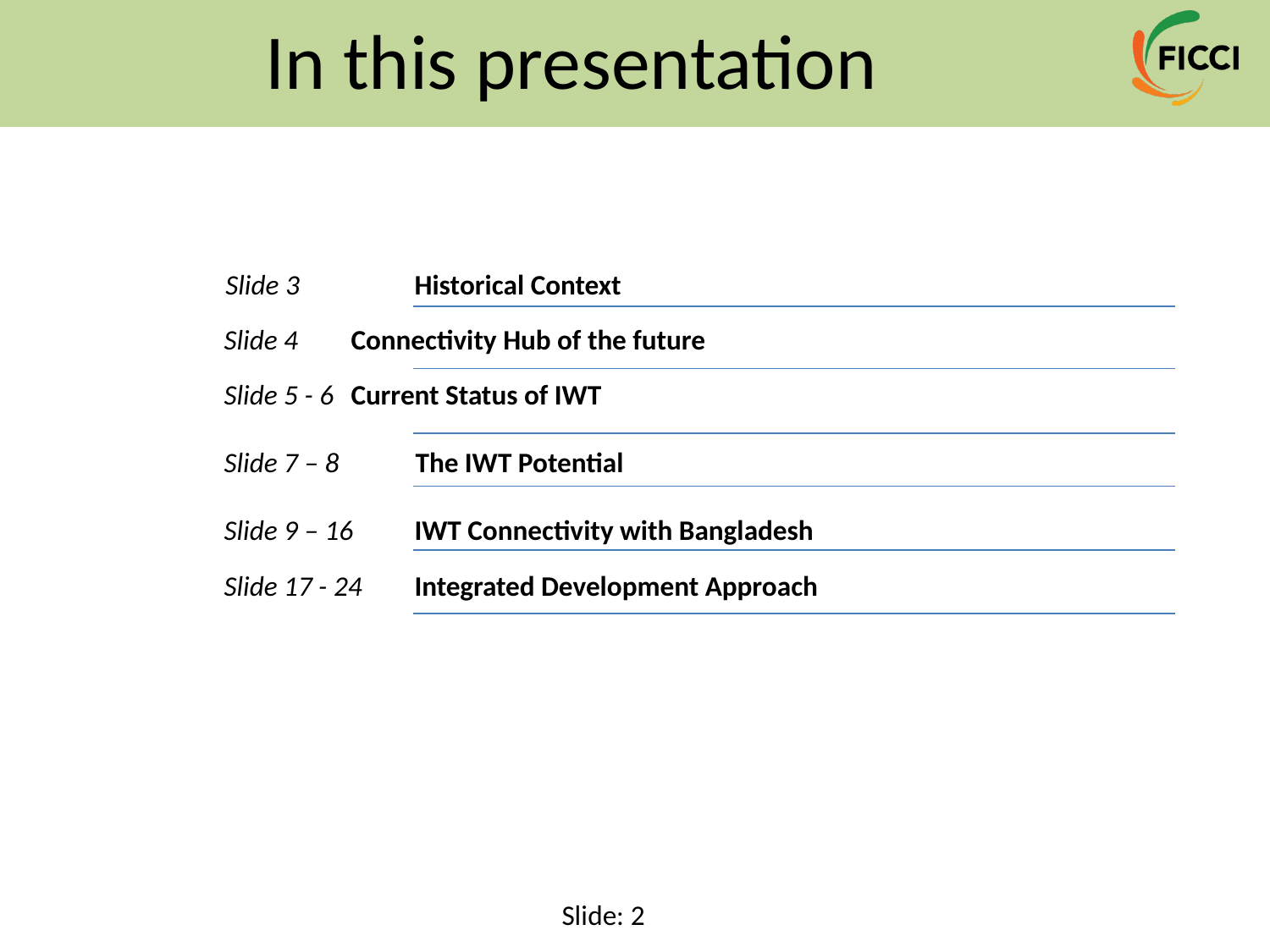

# In this presentation
         Slide 3	Historical Context

Slide 4	Connectivity Hub of the future

Slide 5 - 6	Current Status of IWT

          Slide 7 – 8            The IWT Potential

          Slide 9 – 16	IWT Connectivity with Bangladesh

          Slide 17 - 24	Integrated Development Approach

Slide: 2